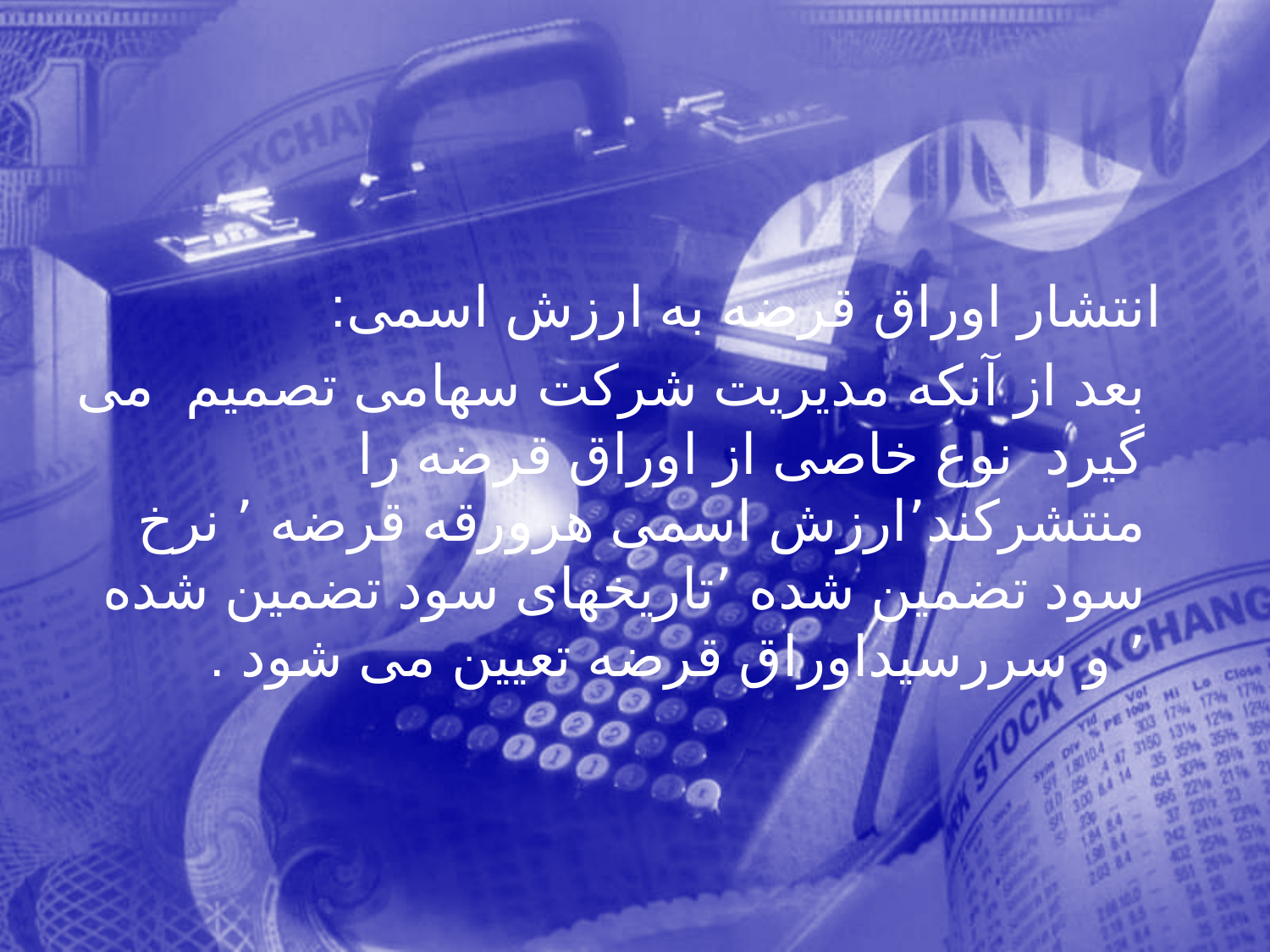

انتشار اوراق قرضه به ارزش اسمی:
   بعد از آنکه مدیریت شرکت سهامی تصمیم  می گیرد  نوع خاصی از اوراق قرضه را منتشرکند٬ارزش اسمی هرورقه قرضه ٬ نرخ سود تضمین شده ٬تاریخهای سود تضمین شده ٬ و سررسیداوراق قرضه تعیین می شود .
392